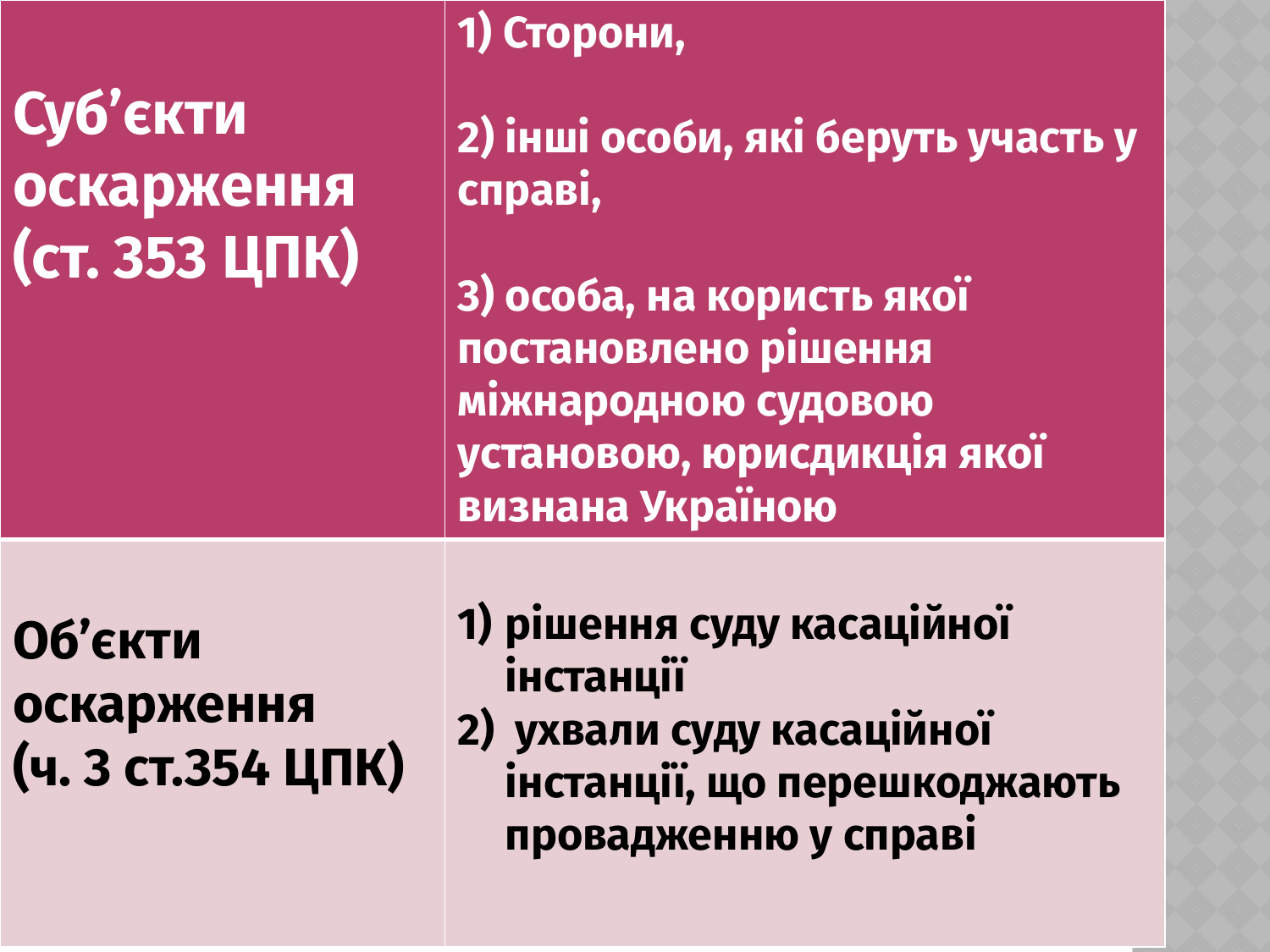

| Суб’єкти оскарження (ст. 353 ЦПК) | 1) Сторони, 2) інші особи, які беруть участь у справі, 3) особа, на користь якої постановлено рішення міжнародною судовою установою, юрисдикція якої визнана Україною |
| --- | --- |
| Об’єкти оскарження (ч. 3 ст.354 ЦПК) | рішення суду касаційної інстанції ухвали суду касаційної інстанції, що перешкоджають провадженню у справі |